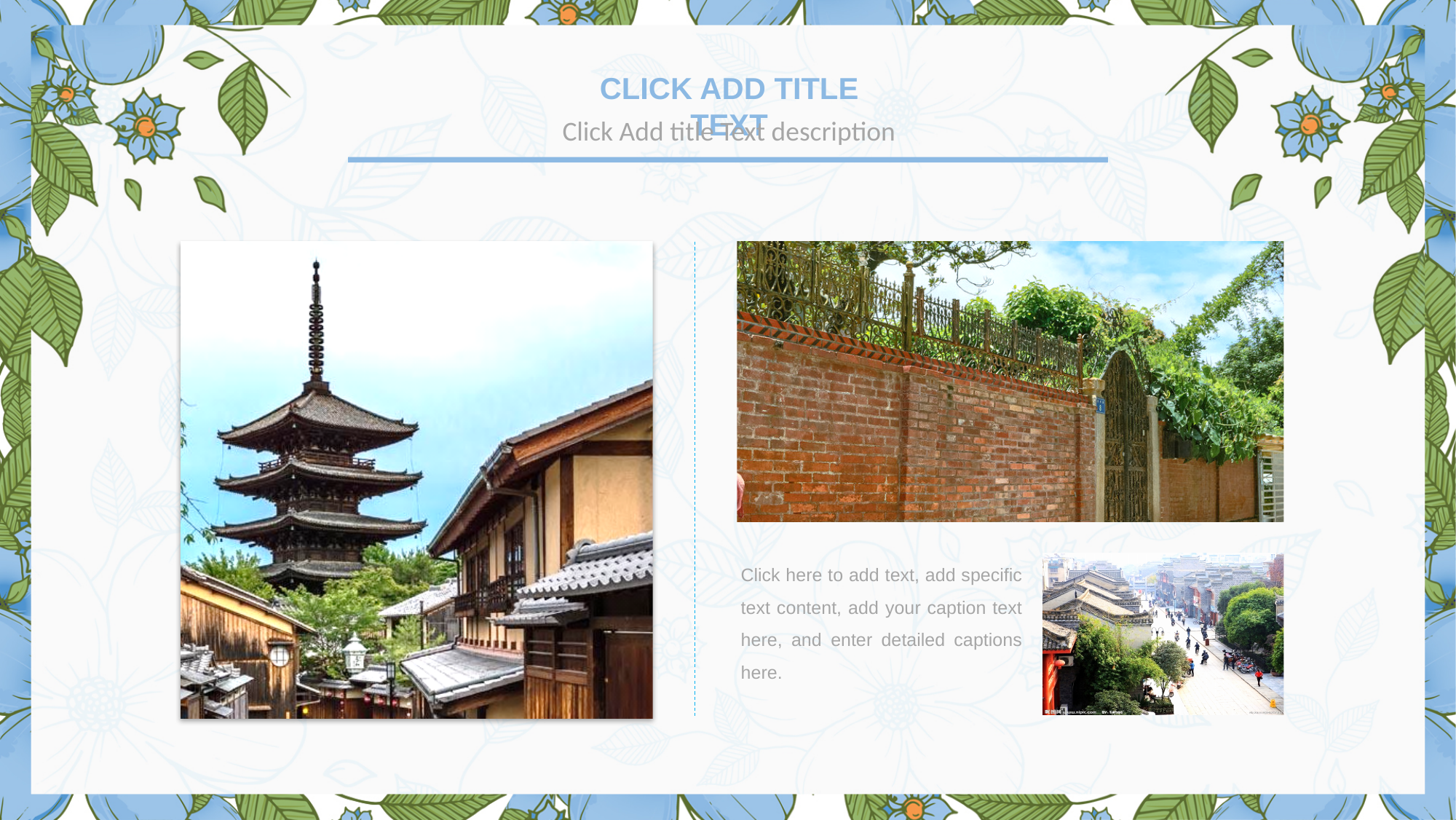

Click Add title Text
Click Add title Text description

Click here to add text, add specific text content, add your caption text here, and enter detailed captions here.